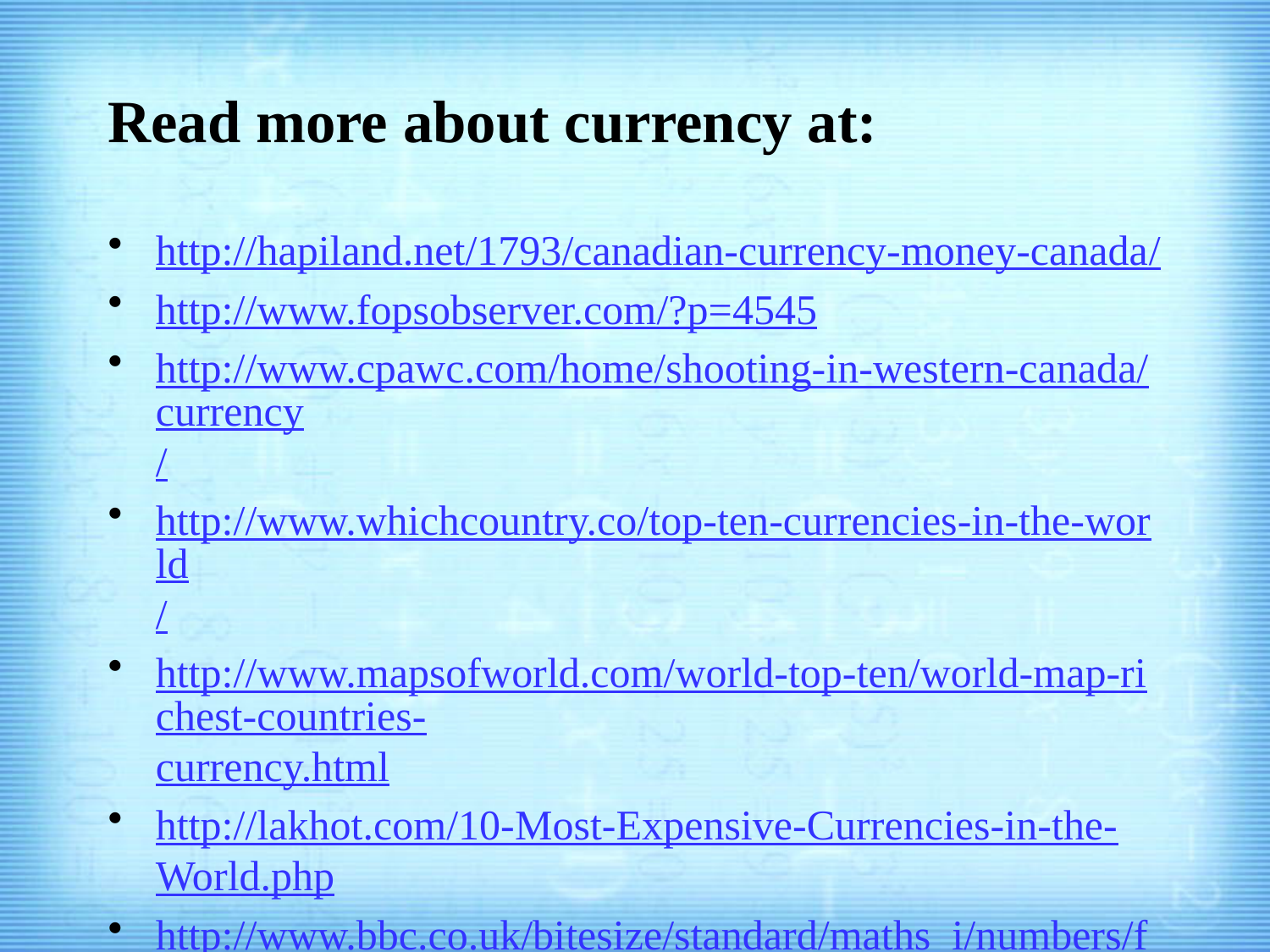

# Read more about currency at:
http://hapiland.net/1793/canadian-currency-money-canada/
http://www.fopsobserver.com/?p=4545
http://www.cpawc.com/home/shooting-in-western-canada/currency/
http://www.whichcountry.co/top-ten-currencies-in-the-world/
http://www.mapsofworld.com/world-top-ten/world-map-richest-countries-currency.html
http://lakhot.com/10-Most-Expensive-Currencies-in-the-World.php
http://www.bbc.co.uk/bitesize/standard/maths_i/numbers/foreign_exchange/revision/1/